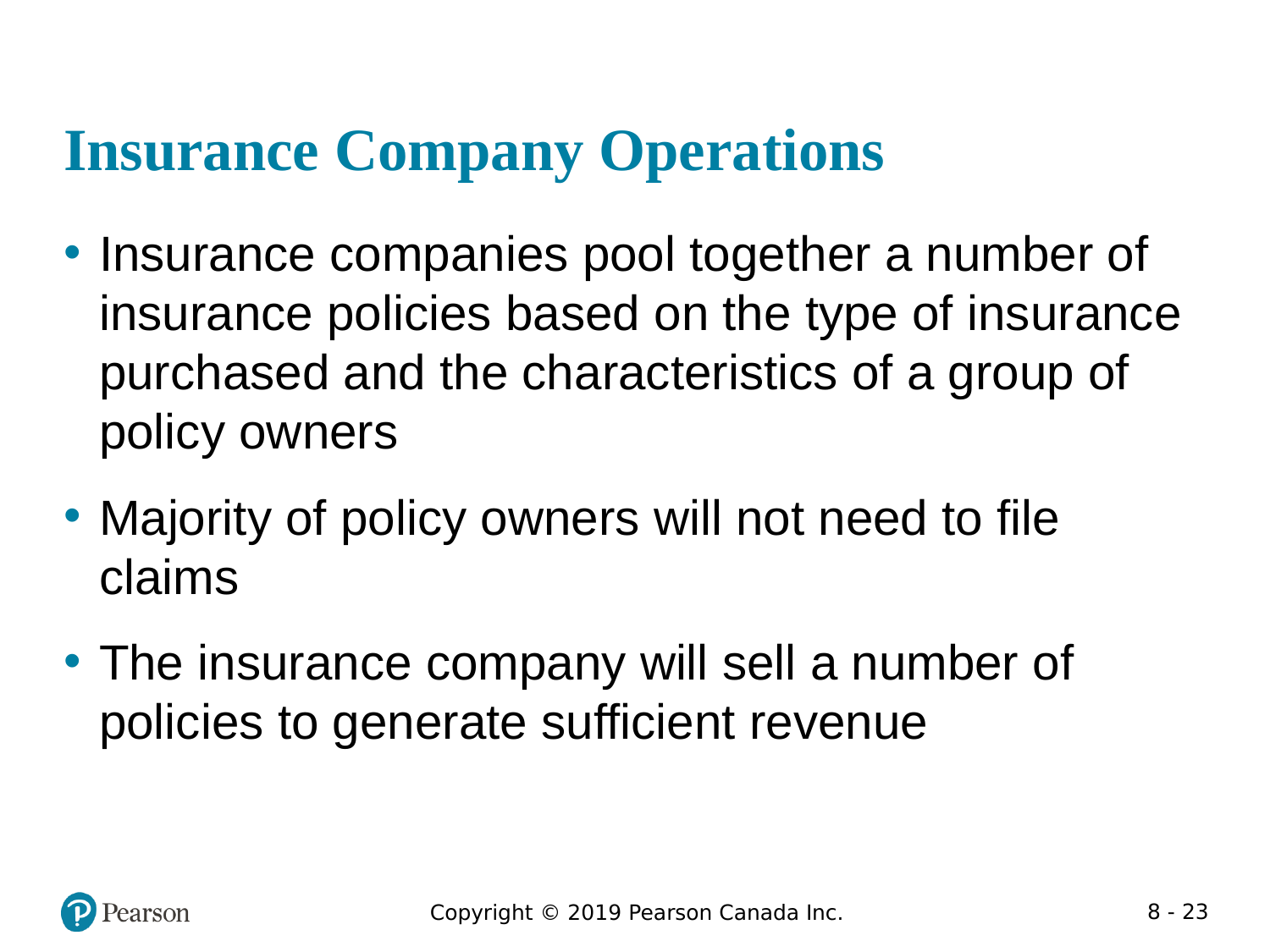

# Insurance Company Operations
Insurance companies pool together a number of insurance policies based on the type of insurance purchased and the characteristics of a group of policy owners
Majority of policy owners will not need to file claims
The insurance company will sell a number of policies to generate sufficient revenue